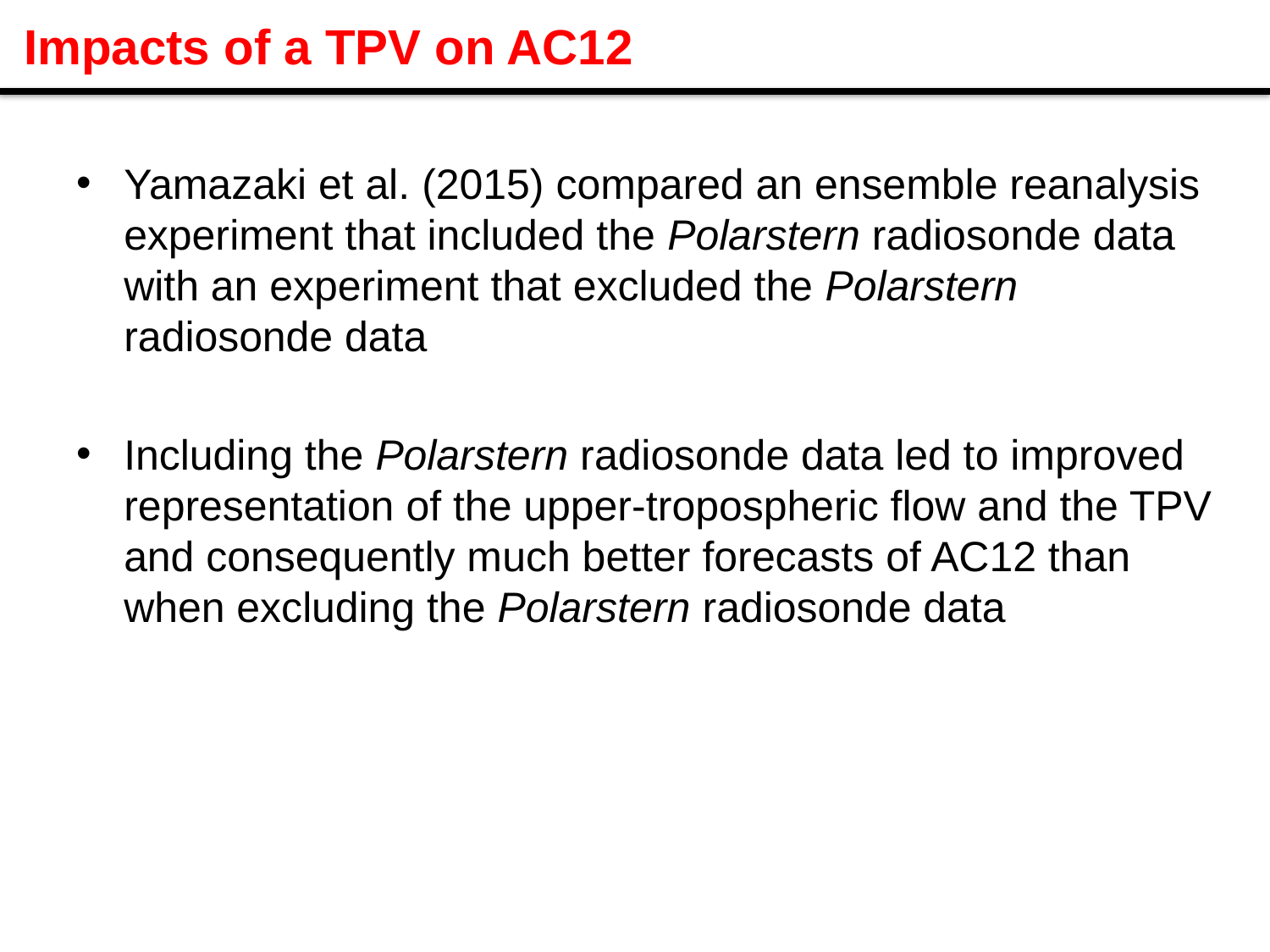

# Impacts of a TPV on AC12
Yamazaki et al. (2015) compared an ensemble reanalysis experiment that included the Polarstern radiosonde data with an experiment that excluded the Polarstern radiosonde data

Including the Polarstern radiosonde data led to improved representation of the upper-tropospheric flow and the TPV and consequently much better forecasts of AC12 than when excluding the Polarstern radiosonde data